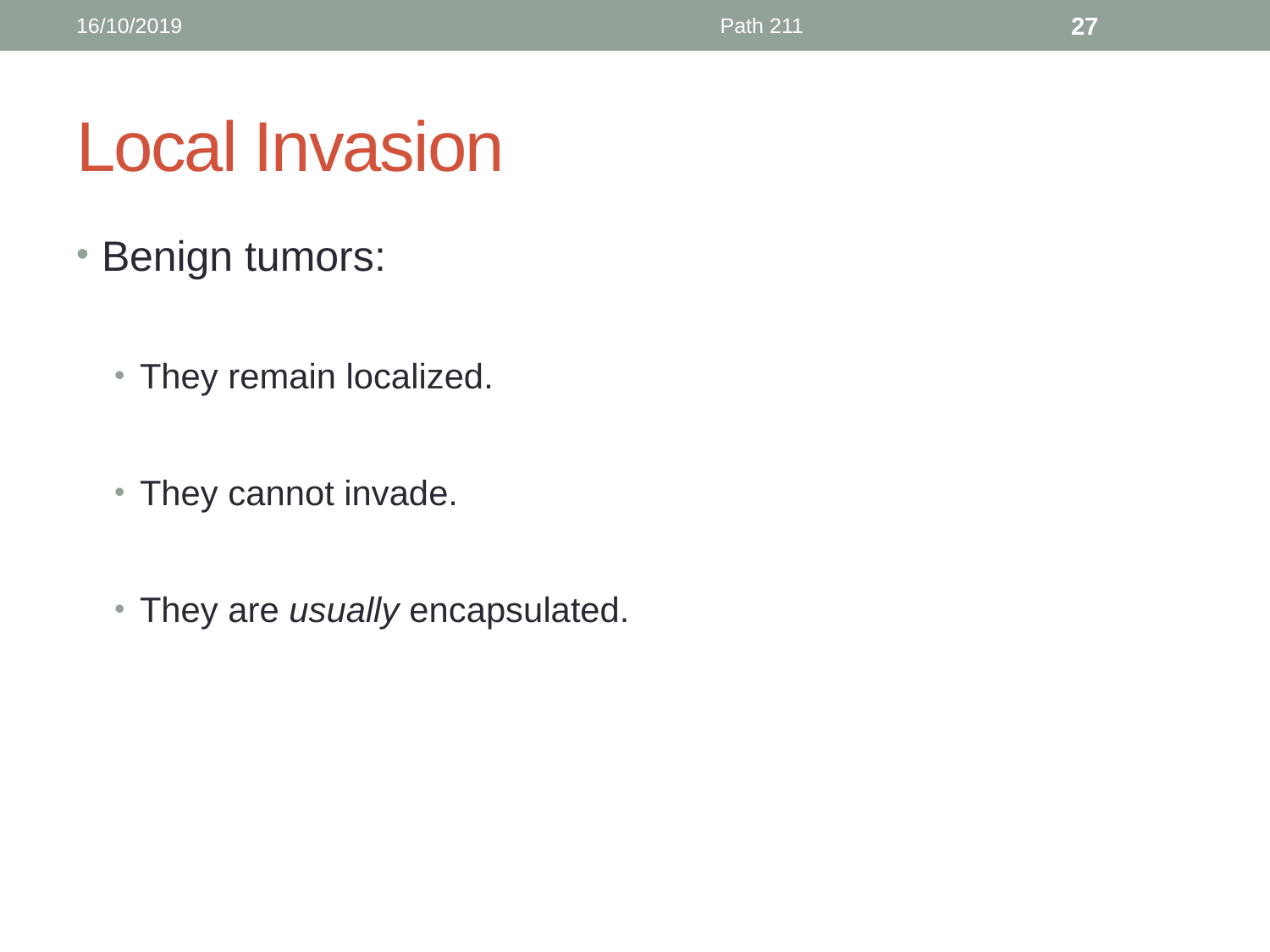

16/10/2019
Path 211
27
# Local Invasion
Benign tumors:

They remain localized.

They cannot invade.

They are usually encapsulated.